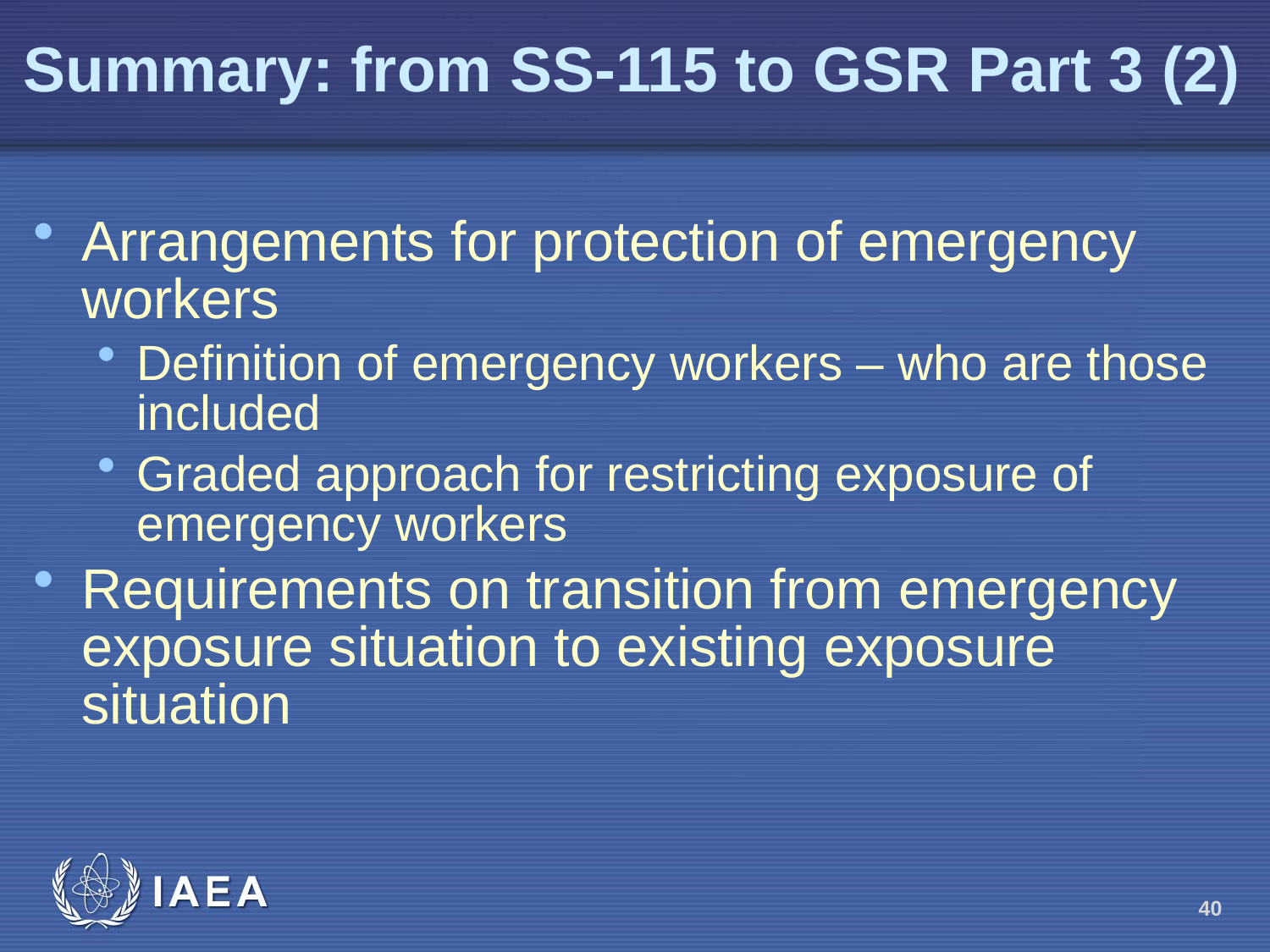

Summary: from SS-115 to GSR Part 3 (2)
Arrangements for protection of emergency workers
Definition of emergency workers – who are those included
Graded approach for restricting exposure of emergency workers
Requirements on transition from emergency exposure situation to existing exposure situation
40